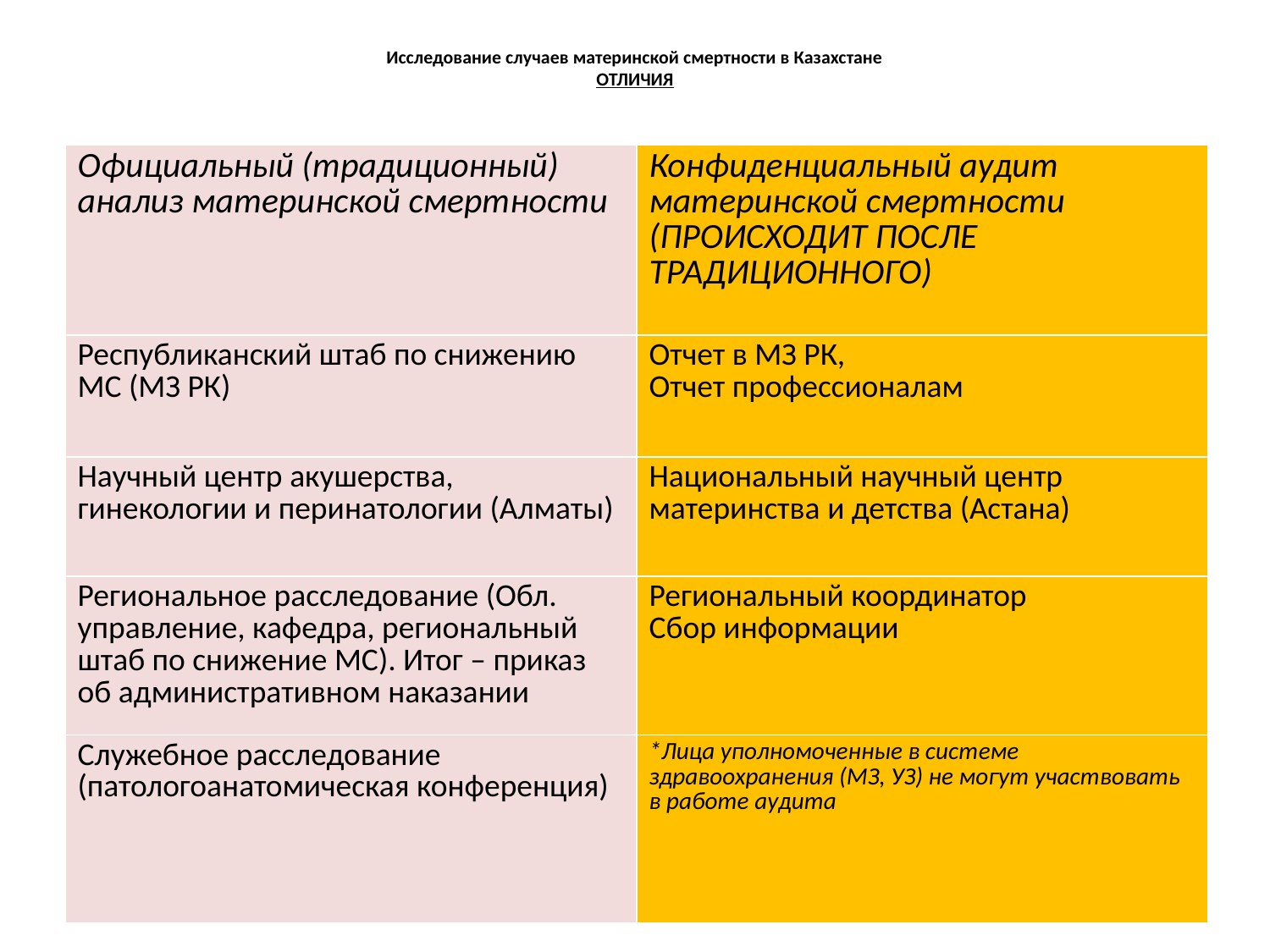

# Исследование случаев материнской смертности в Казахстане ОТЛИЧИЯ
| Официальный (традиционный) анализ материнской смертности | Конфиденциальный аудит материнской смертности (ПРОИСХОДИТ ПОСЛЕ ТРАДИЦИОННОГО) |
| --- | --- |
| Республиканский штаб по снижению МС (МЗ РК) | Отчет в МЗ РК, Отчет профессионалам |
| Научный центр акушерства, гинекологии и перинатологии (Алматы) | Национальный научный центр материнства и детства (Астана) |
| Региональное расследование (Обл. управление, кафедра, региональный штаб по снижение МС). Итог – приказ об административном наказании | Региональный координатор Сбор информации |
| Служебное расследование (патологоанатомическая конференция) | \*Лица уполномоченные в системе здравоохранения (МЗ, УЗ) не могут участвовать в работе аудита |